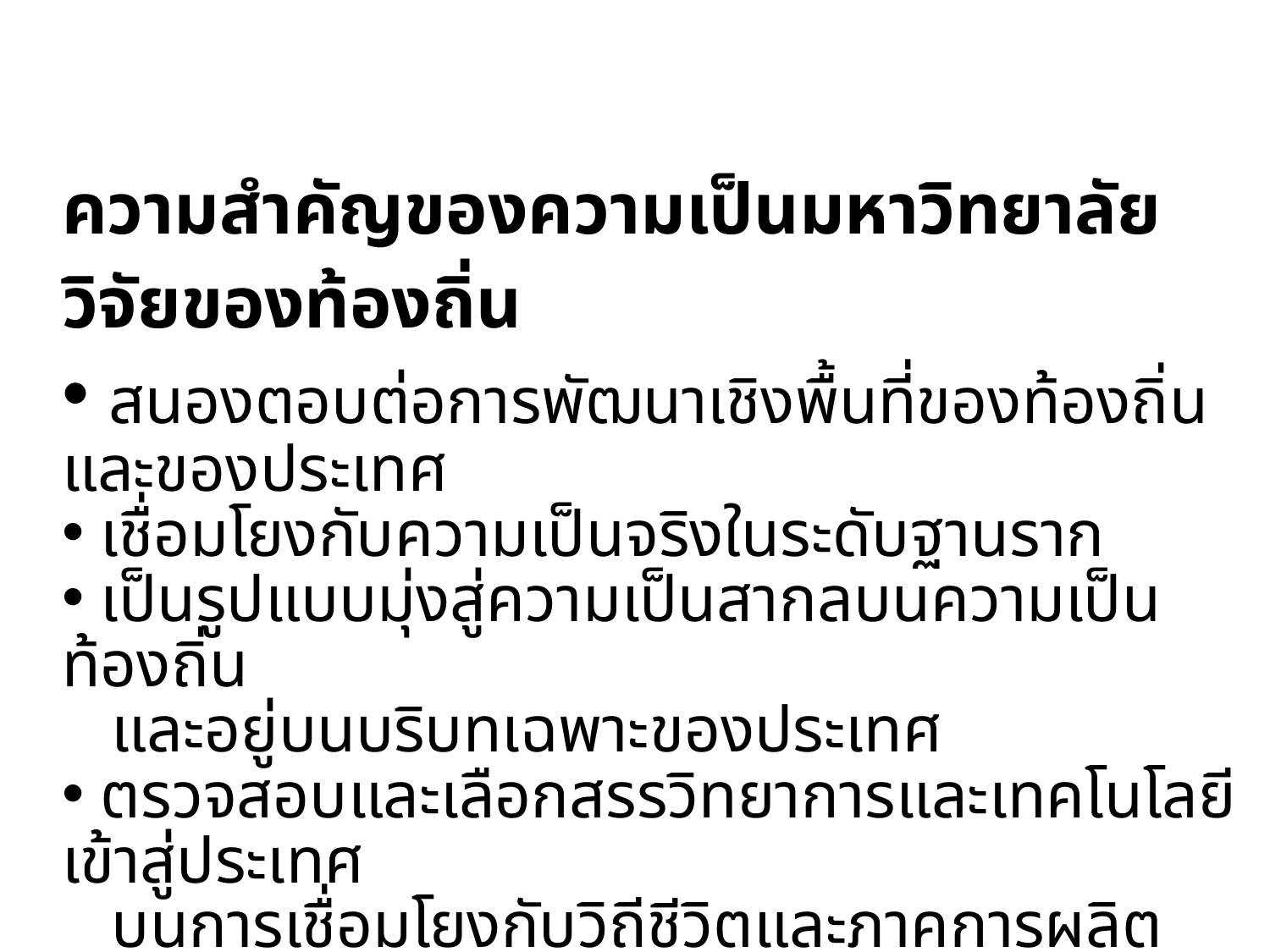

ความสำคัญของความเป็นมหาวิทยาลัยวิจัยของท้องถิ่น
 สนองตอบต่อการพัฒนาเชิงพื้นที่ของท้องถิ่นและของประเทศ
 เชื่อมโยงกับความเป็นจริงในระดับฐานราก
 เป็นรูปแบบมุ่งสู่ความเป็นสากลบนความเป็นท้องถิ่น
   และอยู่บนบริบทเฉพาะของประเทศ
 ตรวจสอบและเลือกสรรวิทยาการและเทคโนโลยีเข้าสู่ประเทศ
   บนการเชื่อมโยงกับวิถีชีวิตและภาคการผลิตฐานราก